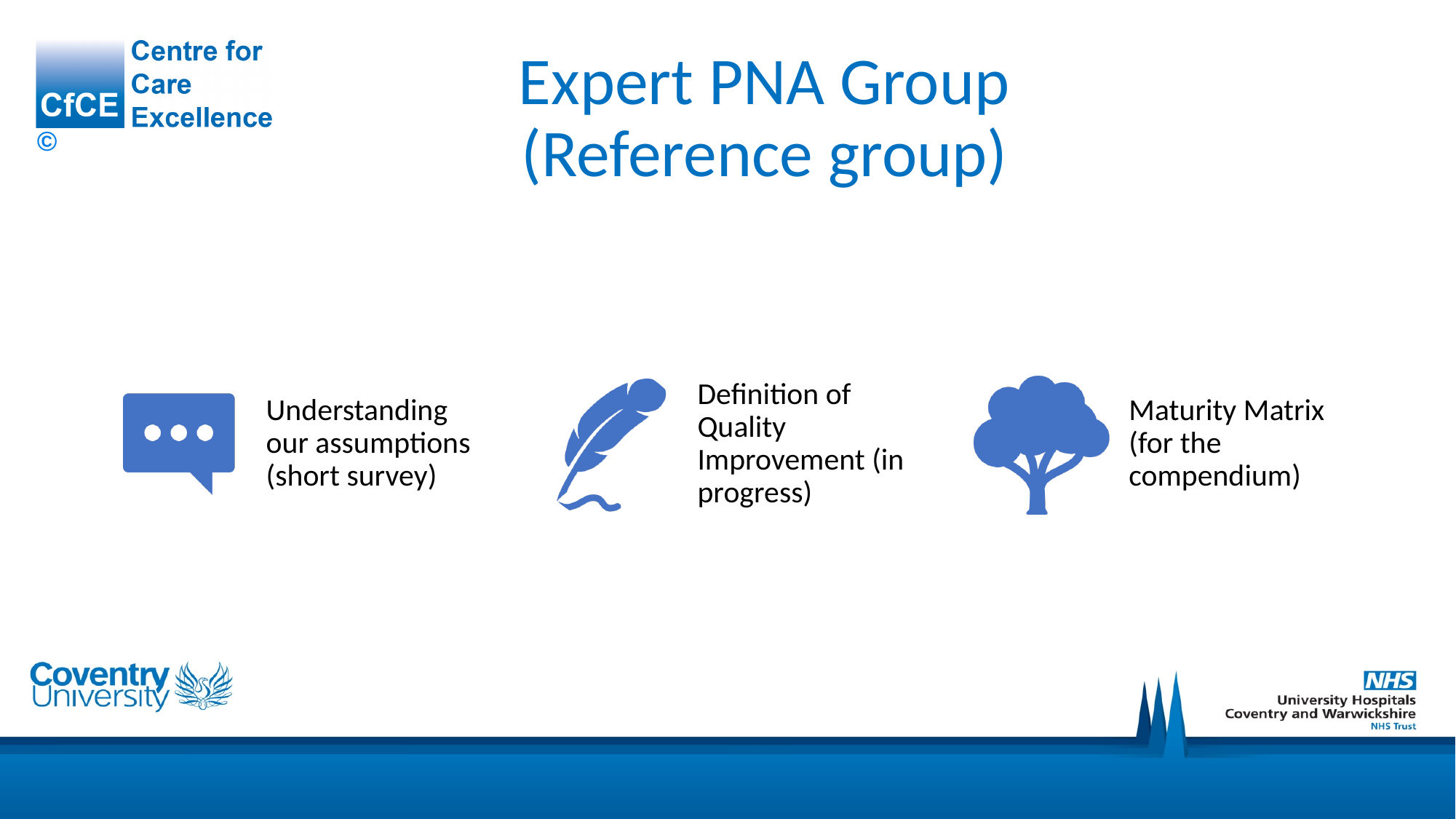

Expert PNA Group
(Reference group)
Understanding our assumptions (short survey)
Definition of Quality Improvement (in progress)
Maturity Matrix (for the compendium)